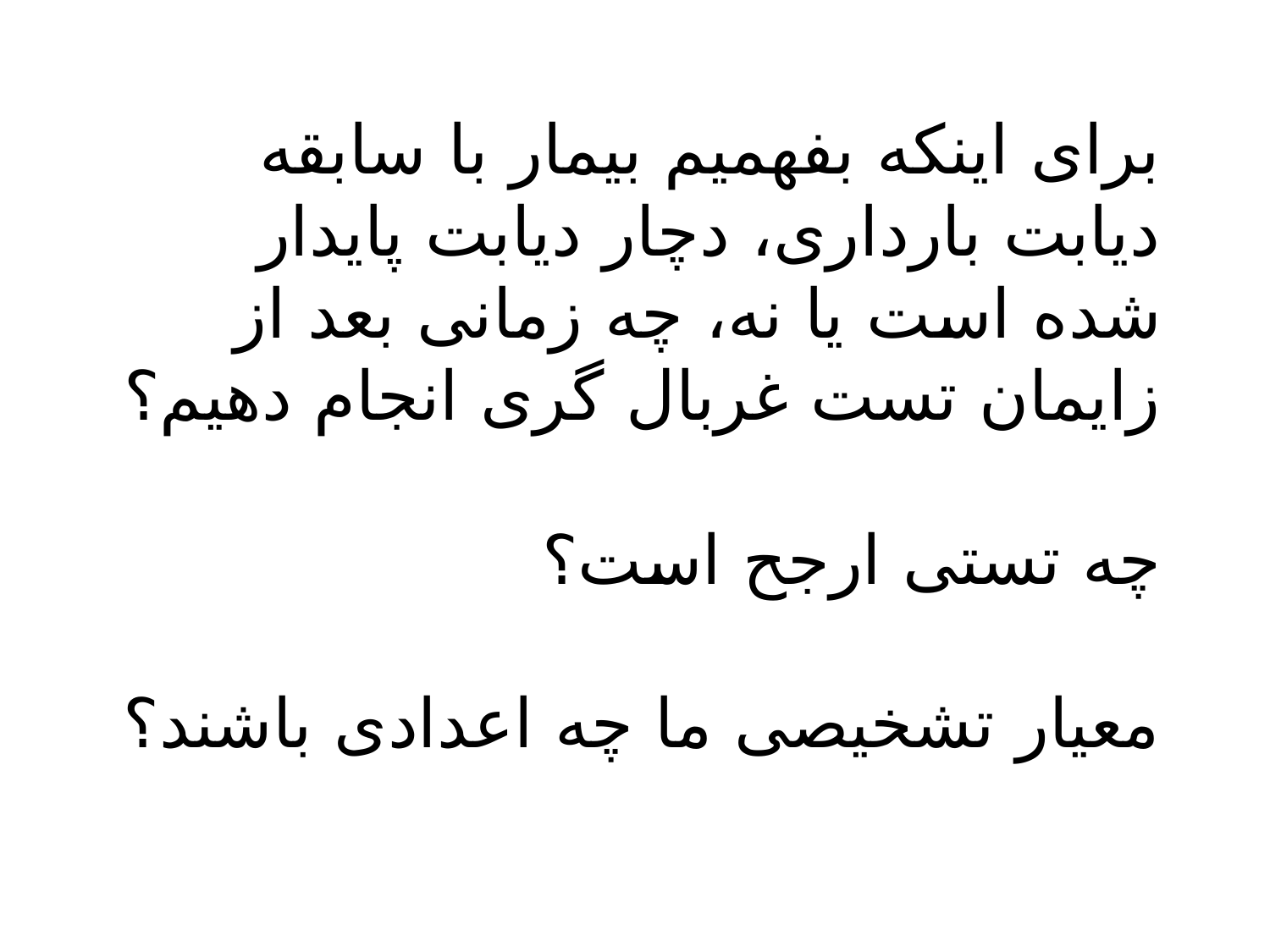

# برای اینکه بفهمیم بیمار با سابقه دیابت بارداری، دچار دیابت پایدار شده است یا نه، چه زمانی بعد از زایمان تست غربال گری انجام دهیم؟ چه تستی ارجح است؟ معیار تشخیصی ما چه اعدادی باشند؟